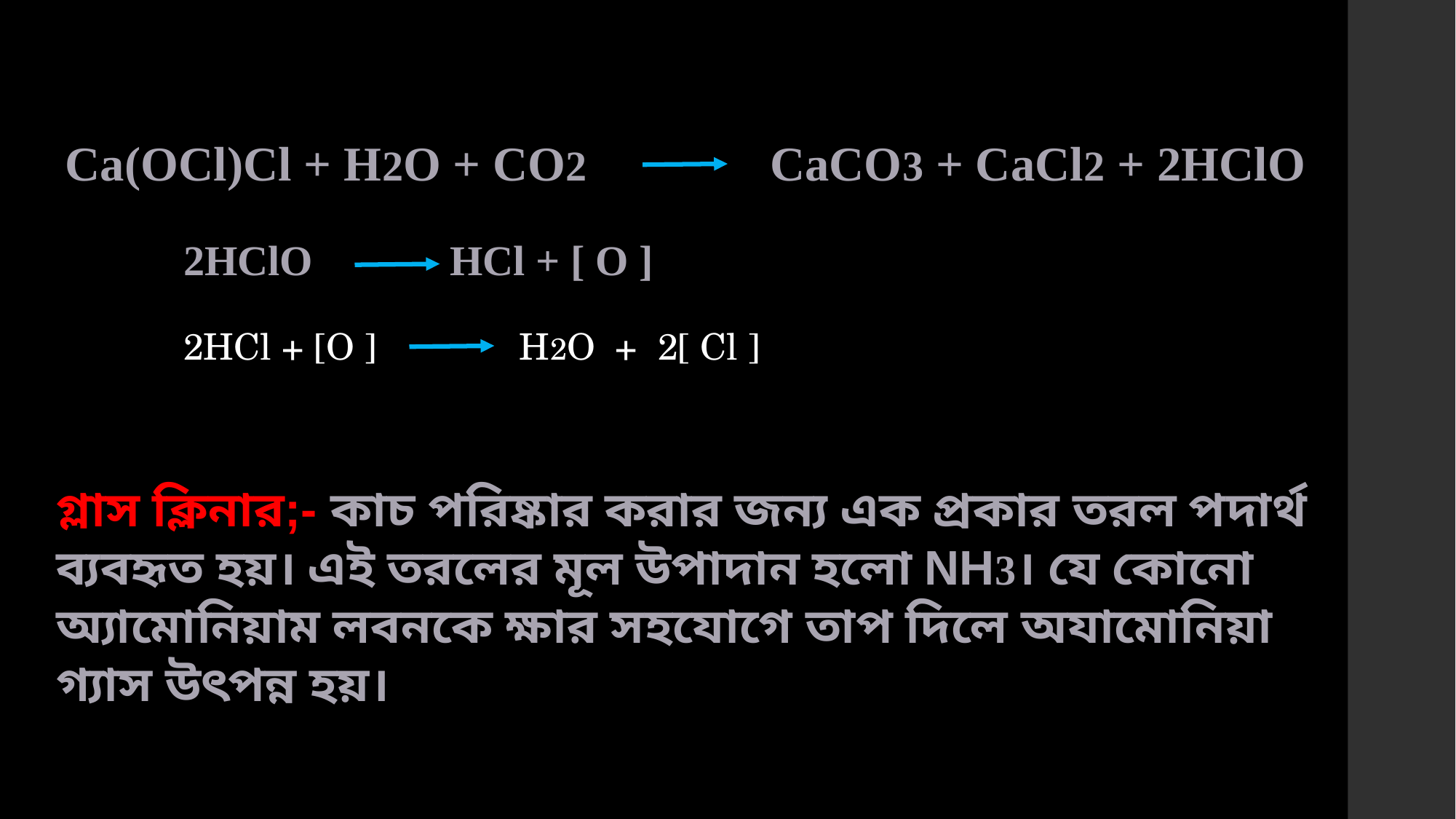

Ca(OCl)Cl + H2O + CO2               CaCO3 + CaCl2 + 2HClO
2HClO             HCl + [ O ]
2HCl + [O ]              H2O  +  2[ Cl ]
গ্লাস ক্লিনার;- কাচ পরিষ্কার করার জন্য এক প্রকার তরল পদার্থ ব্যবহৃত হয়। এই তরলের মূল উপাদান হলো NH3। যে কোনো অ্যামোনিয়াম লবনকে ক্ষার সহযোগে তাপ দিলে অযামোনিয়া গ্যাস উৎপন্ন হয়।